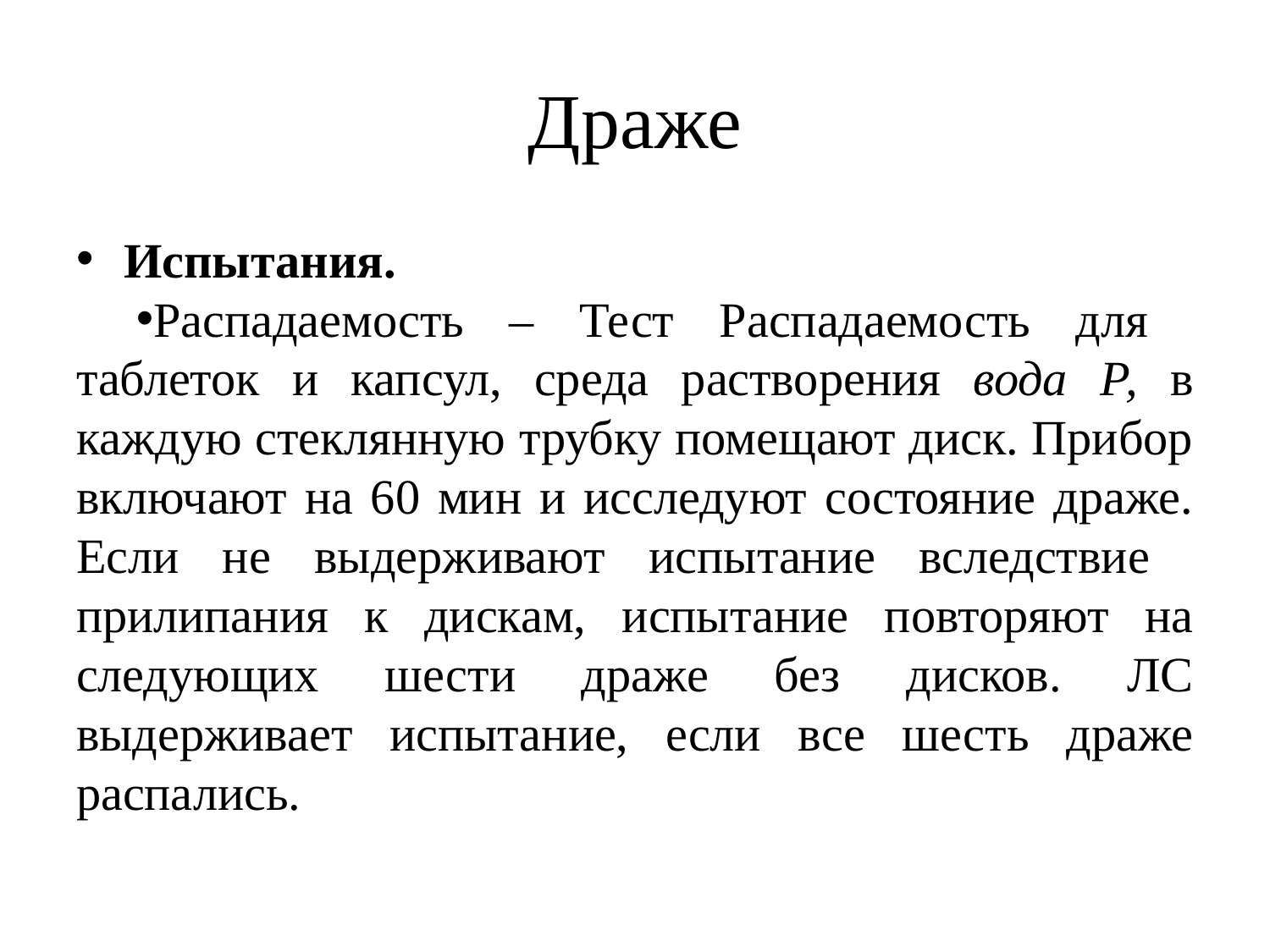

# Драже
Испытания.
Распадаемость – Тест Распадаемость для  таблеток и капсул, среда растворения вода Р, в каждую стеклянную трубку помещают диск. Прибор включают на 60 мин и исследуют состояние драже. Если не выдерживают испытание вследствие  прилипания к дискам, испытание повторяют на следующих шести драже без дисков. ЛС выдерживает испытание, если все шесть драже распались.